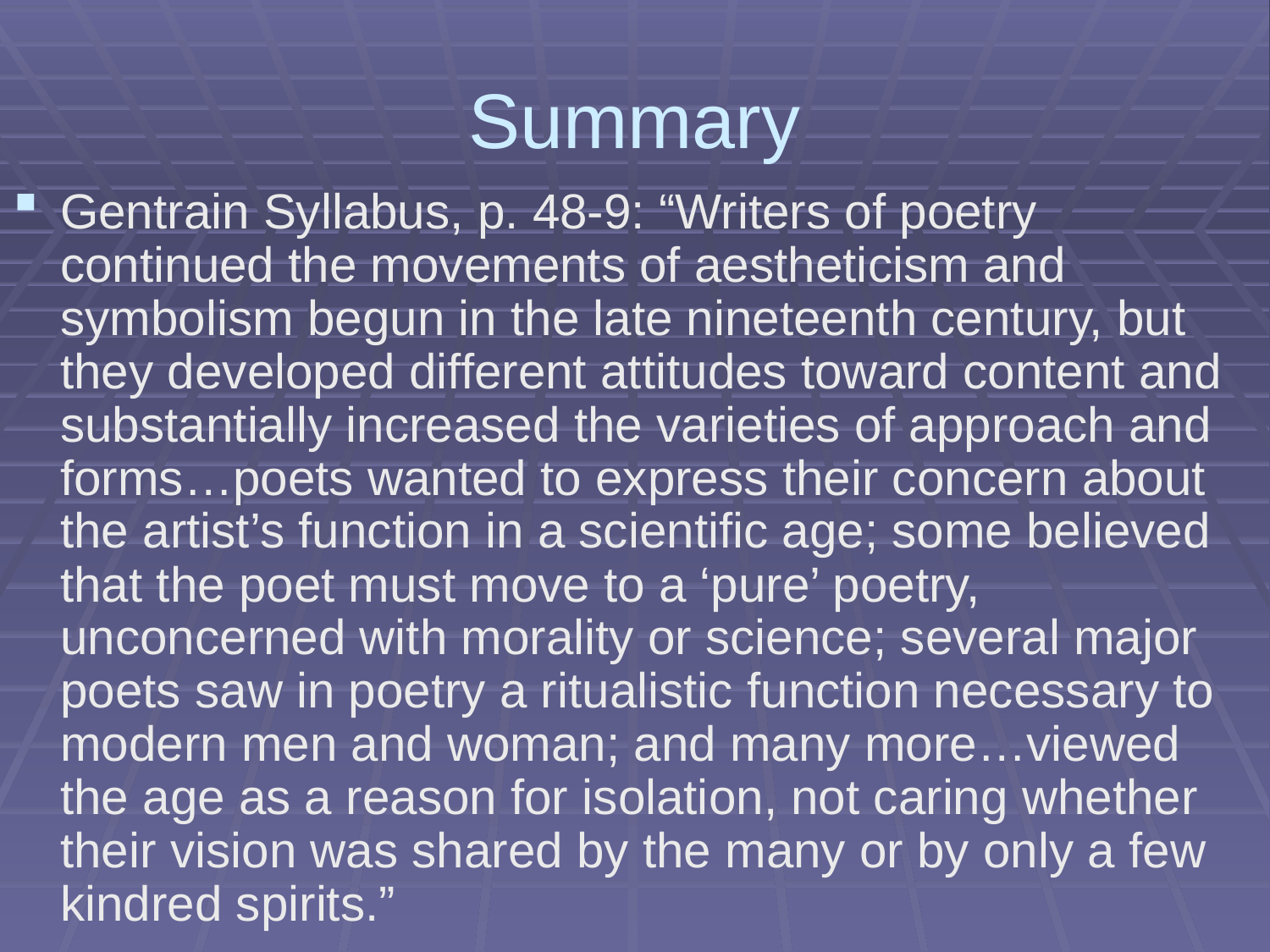

# Summary
Gentrain Syllabus, p. 48-9: “Writers of poetry continued the movements of aestheticism and symbolism begun in the late nineteenth century, but they developed different attitudes toward content and substantially increased the varieties of approach and forms…poets wanted to express their concern about the artist’s function in a scientific age; some believed that the poet must move to a ‘pure’ poetry, unconcerned with morality or science; several major poets saw in poetry a ritualistic function necessary to modern men and woman; and many more…viewed the age as a reason for isolation, not caring whether their vision was shared by the many or by only a few kindred spirits.”